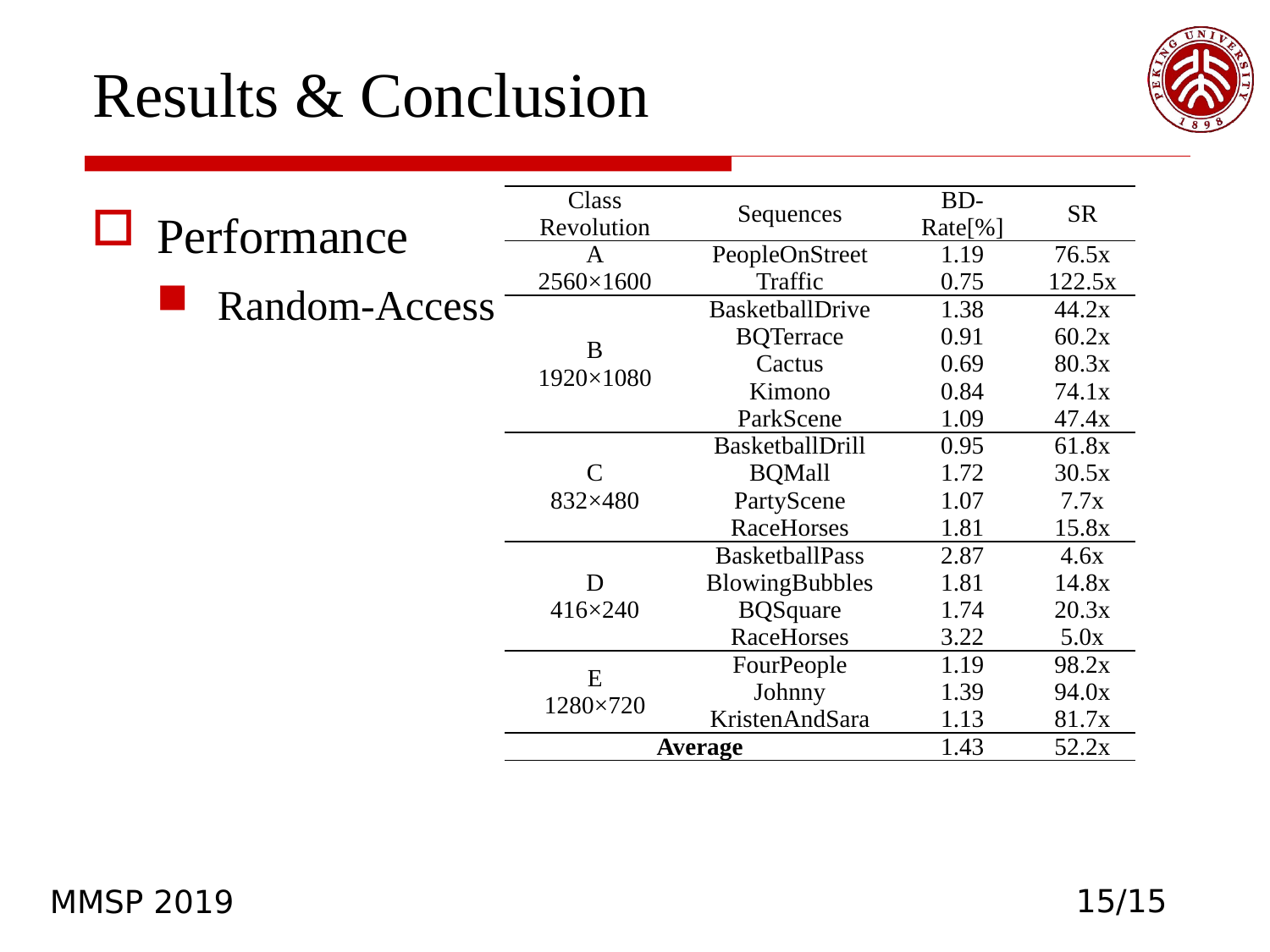

# Results & Conclusion
Performance
Random-Access
| Class Revolution | Sequences | BD-Rate[%] | SR |
| --- | --- | --- | --- |
| A 2560×1600 | PeopleOnStreet | 1.19 | 76.5x |
|  | Traffic | 0.75 | 122.5x |
| B 1920×1080 | BasketballDrive | 1.38 | 44.2x |
|  | BQTerrace | 0.91 | 60.2x |
|  | Cactus | 0.69 | 80.3x |
|  | Kimono | 0.84 | 74.1x |
|  | ParkScene | 1.09 | 47.4x |
| C 832×480 | BasketballDrill | 0.95 | 61.8x |
|  | BQMall | 1.72 | 30.5x |
|  | PartyScene | 1.07 | 7.7x |
|  | RaceHorses | 1.81 | 15.8x |
| D 416×240 | BasketballPass | 2.87 | 4.6x |
|  | BlowingBubbles | 1.81 | 14.8x |
|  | BQSquare | 1.74 | 20.3x |
|  | RaceHorses | 3.22 | 5.0x |
| E 1280×720 | FourPeople | 1.19 | 98.2x |
|  | Johnny | 1.39 | 94.0x |
|  | KristenAndSara | 1.13 | 81.7x |
| Average |  | 1.43 | 52.2x |